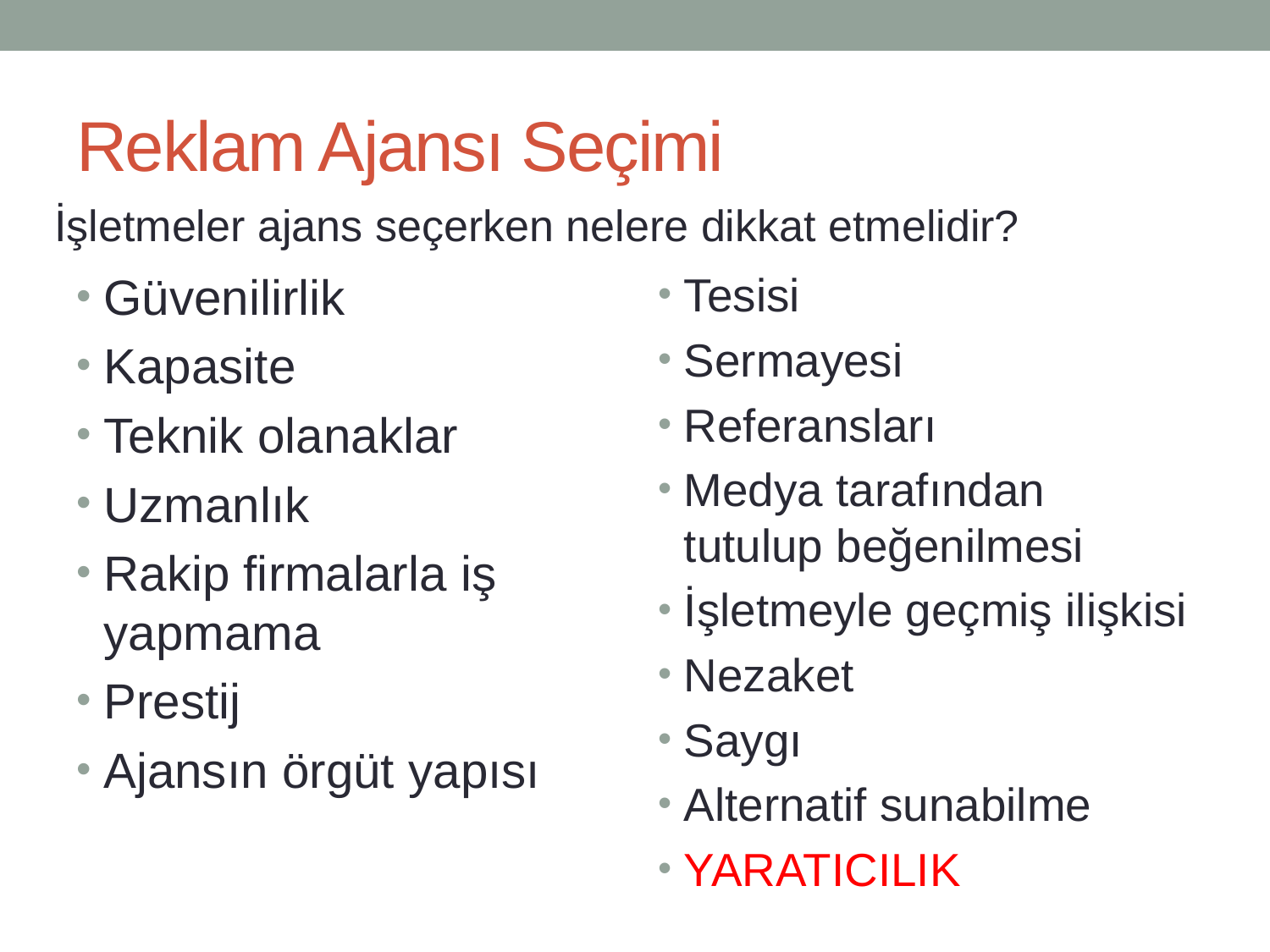

# Reklam Ajansı Seçimi
İşletmeler ajans seçerken nelere dikkat etmelidir?

Güvenilirlik
Kapasite
Teknik olanaklar
Uzmanlık
Rakip firmalarla iş yapmama
Prestij
Ajansın örgüt yapısı
Tesisi
Sermayesi
Referansları
Medya tarafından tutulup beğenilmesi
İşletmeyle geçmiş ilişkisi
Nezaket
Saygı
Alternatif sunabilme
YARATICILIK